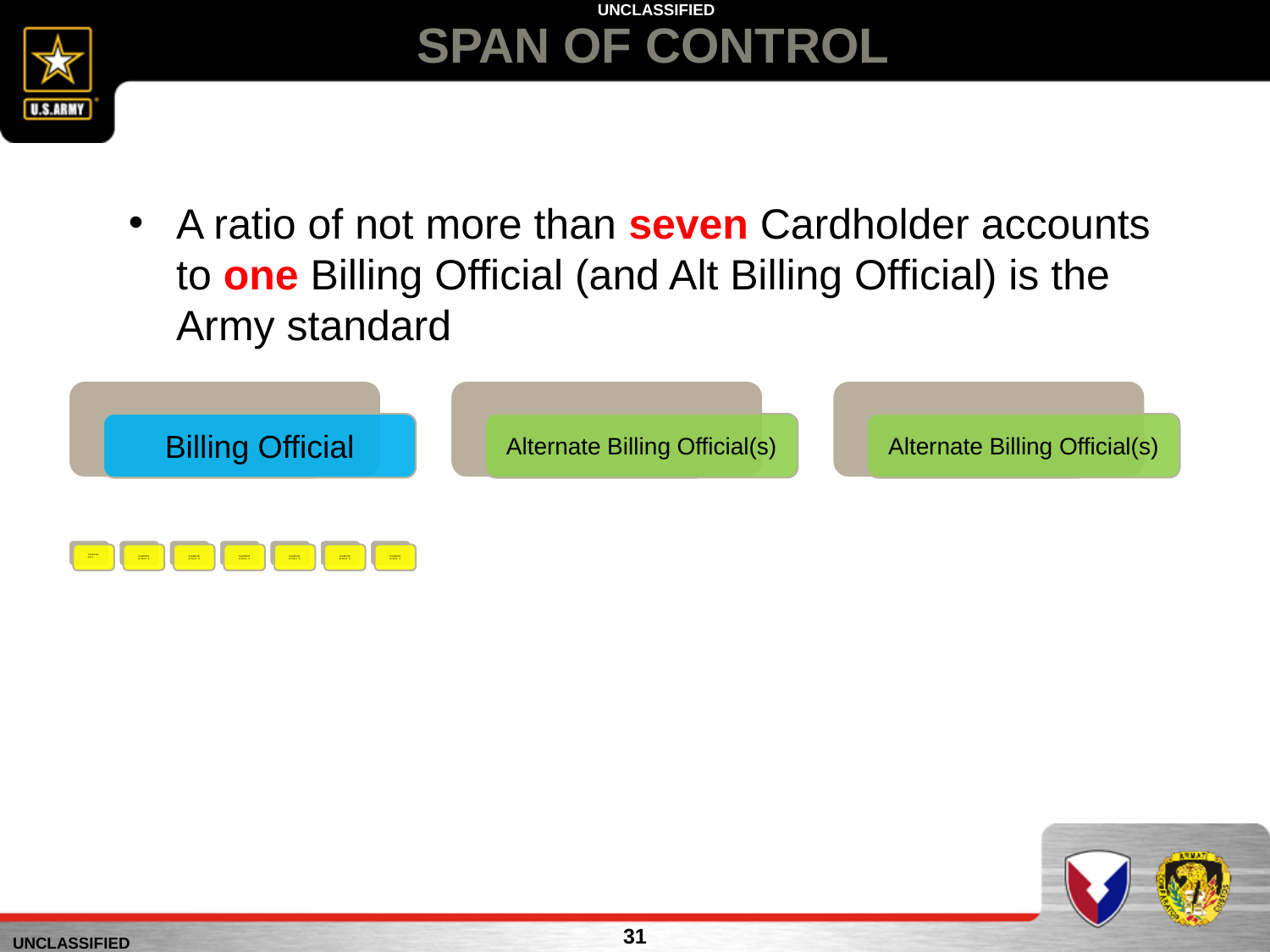

# SPAN OF CONTROL
A ratio of not more than seven Cardholder accounts to one Billing Official (and Alt Billing Official) is the Army standard

Billing Official
Cardholder Acct 1
Cardholder Acct   2
Alternate Billing Official(s)
Cardholder Acct   3
Cardholder Acct   4
Cardholder Acct   5
Cardholder Acct   6
Cardholder Acct   7
Alternate Billing Official(s)
31